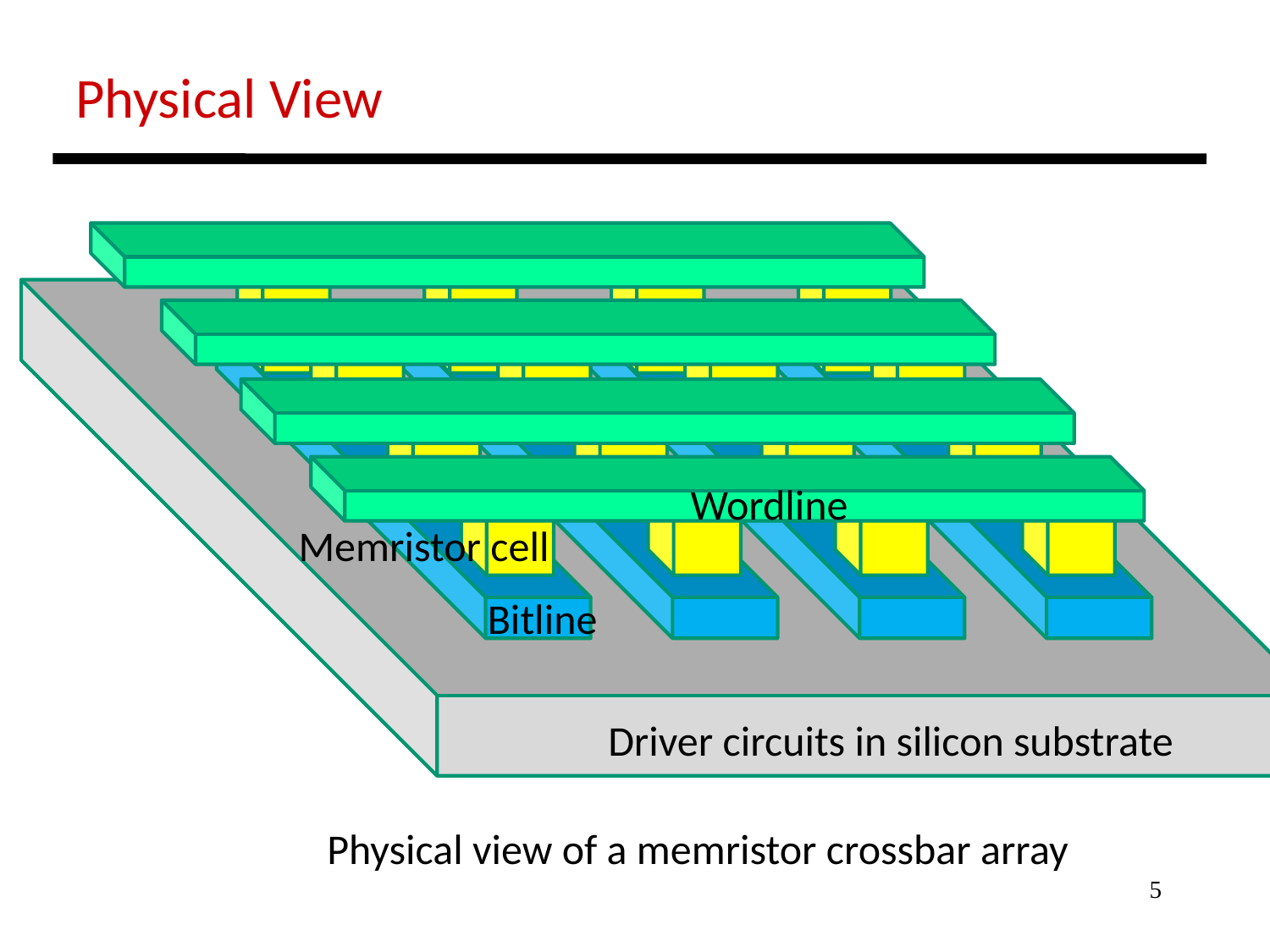

Physical View

Wordline

Memristor cell
Bitline
Driver circuits in silicon substrate
Physical view of a memristor crossbar array
5